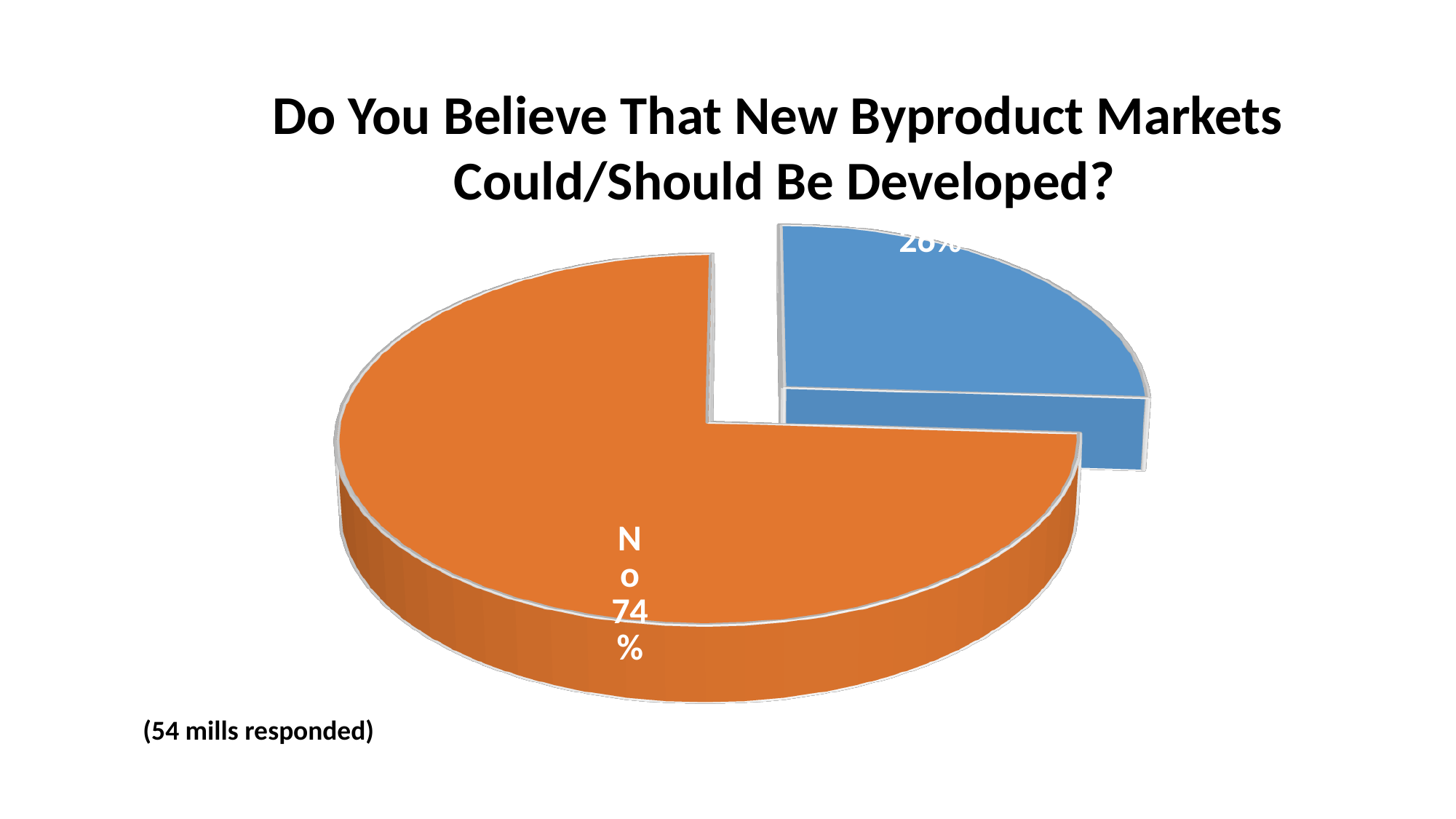

Do You Believe That New Byproduct Markets
Could/Should Be Developed?

[unsupported chart]

(54 mills responded)